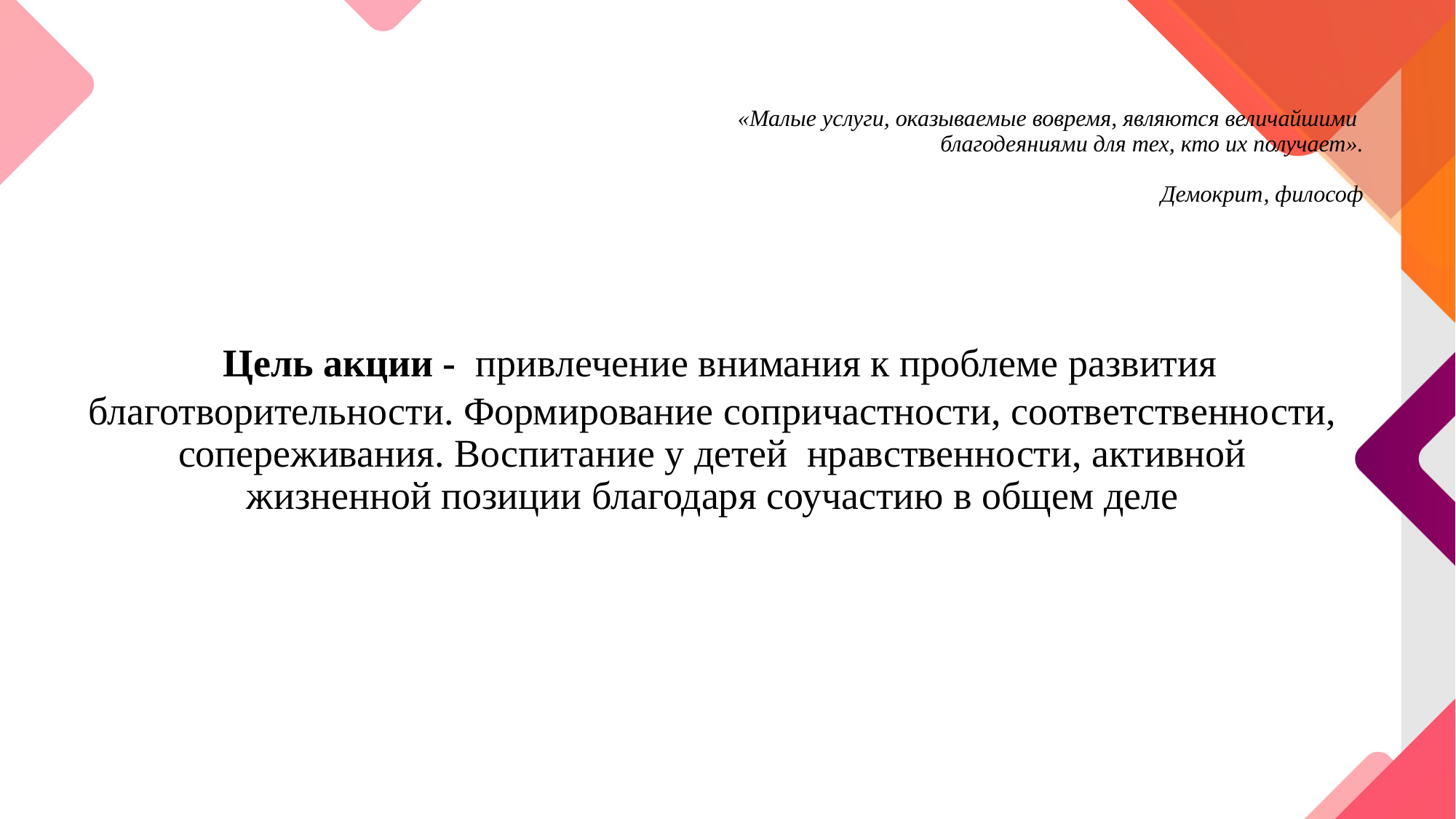

# «Малые услуги, оказываемые вовремя, являются величайшими благодеяниями для тех, кто их получает». Демокрит, философ
 Цель акции -  привлечение внимания к проблеме развития благотворительности. Формирование сопричастности, соответственности, сопереживания. Воспитание у детей  нравственности, активной жизненной позиции благодаря соучастию в общем деле